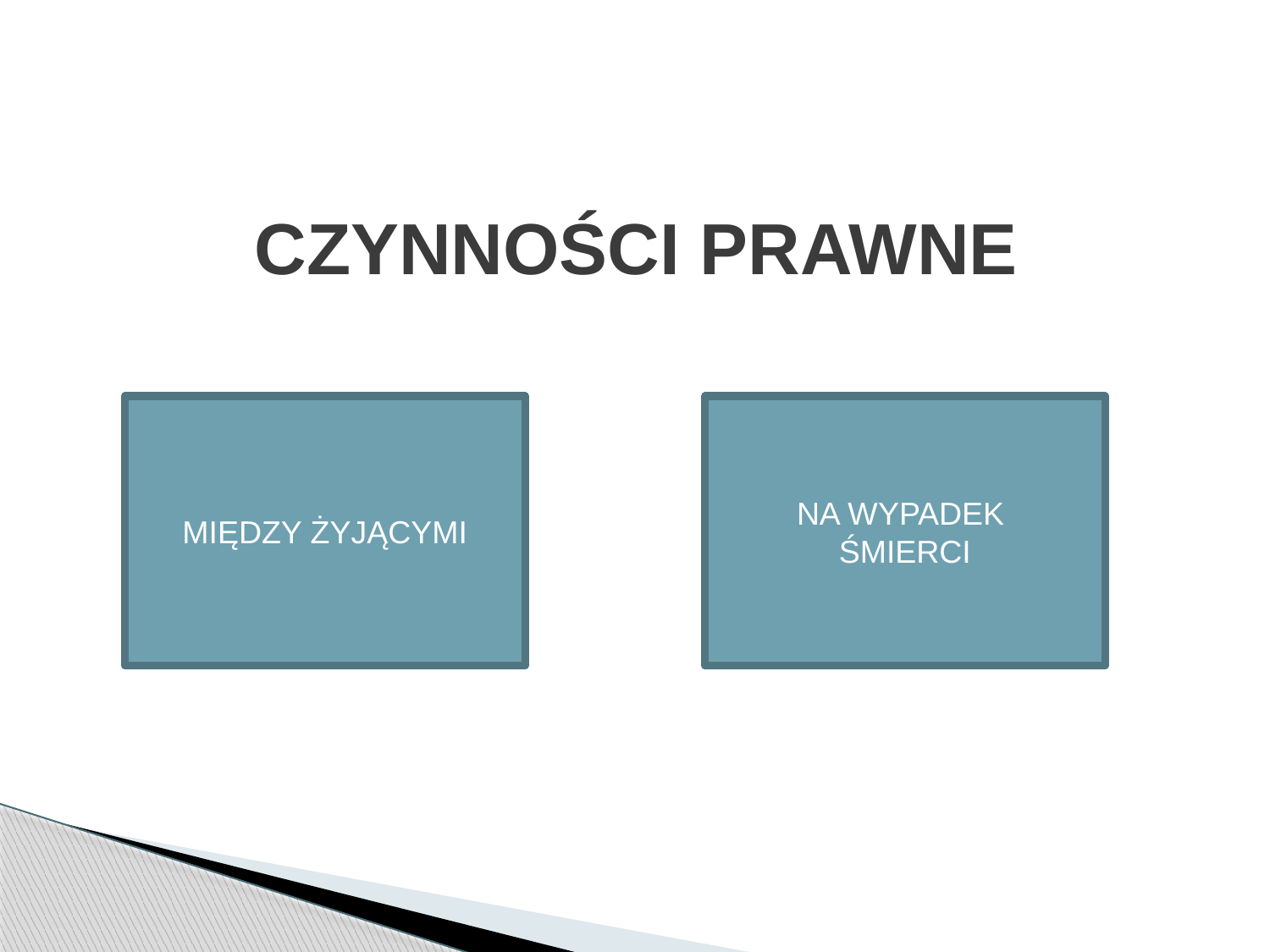

# CZYNNOŚCI PRAWNE
MIĘDZY ŻYJĄCYMI
NA WYPADEK
ŚMIERCI